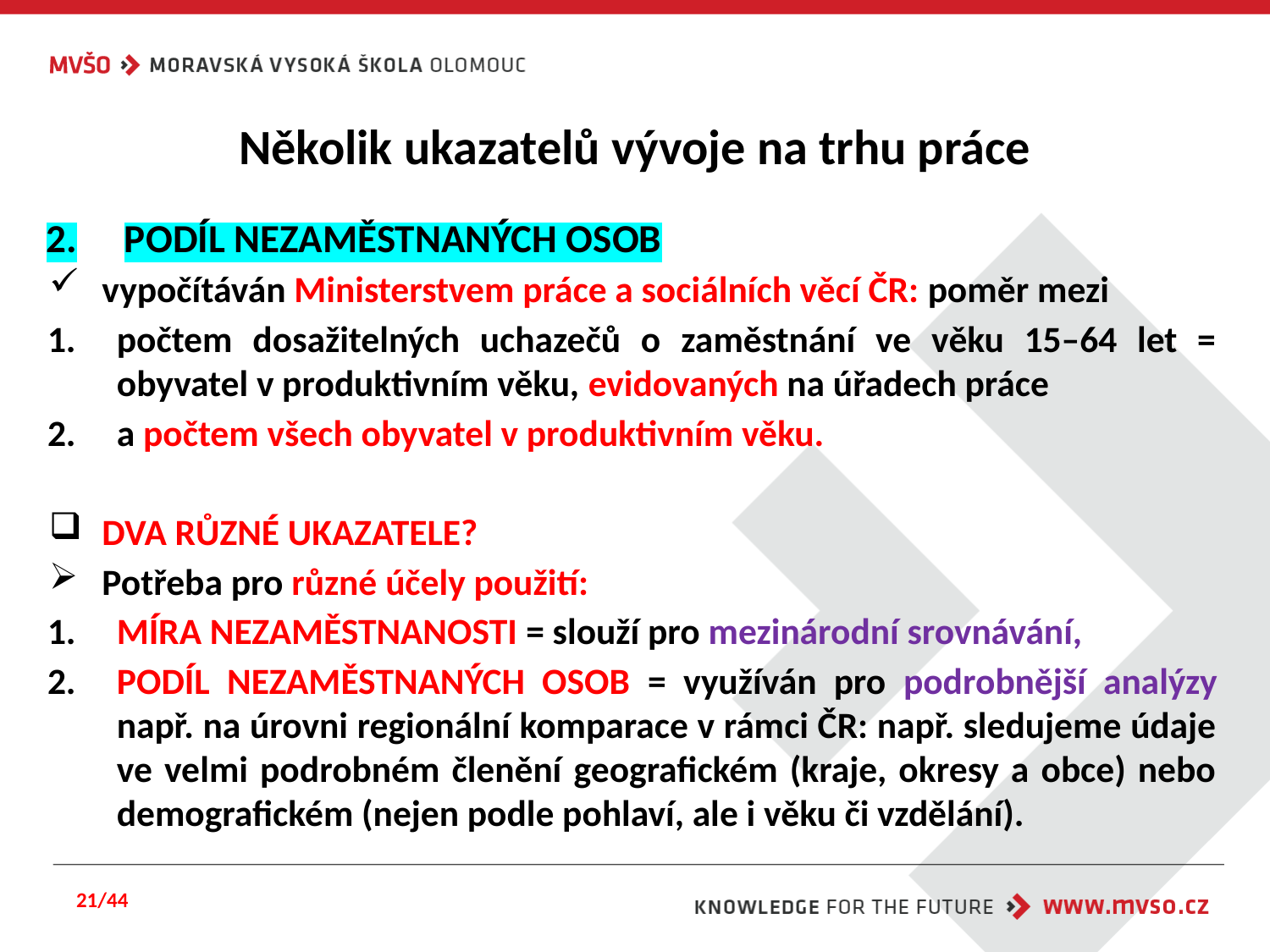

# Několik ukazatelů vývoje na trhu práce
PODÍL NEZAMĚSTNANÝCH OSOB
vypočítáván Ministerstvem práce a sociálních věcí ČR: poměr mezi
počtem dosažitelných uchazečů o zaměstnání ve věku 15–64 let = obyvatel v produktivním věku, evidovaných na úřadech práce
a počtem všech obyvatel v produktivním věku.

DVA RŮZNÉ UKAZATELE?
Potřeba pro různé účely použití:
MÍRA NEZAMĚSTNANOSTI = slouží pro mezinárodní srovnávání,
PODÍL NEZAMĚSTNANÝCH OSOB = využíván pro podrobnější analýzy např. na úrovni regionální komparace v rámci ČR: např. sledujeme údaje ve velmi podrobném členění geografickém (kraje, okresy a obce) nebo demografickém (nejen podle pohlaví, ale i věku či vzdělání).
21/44